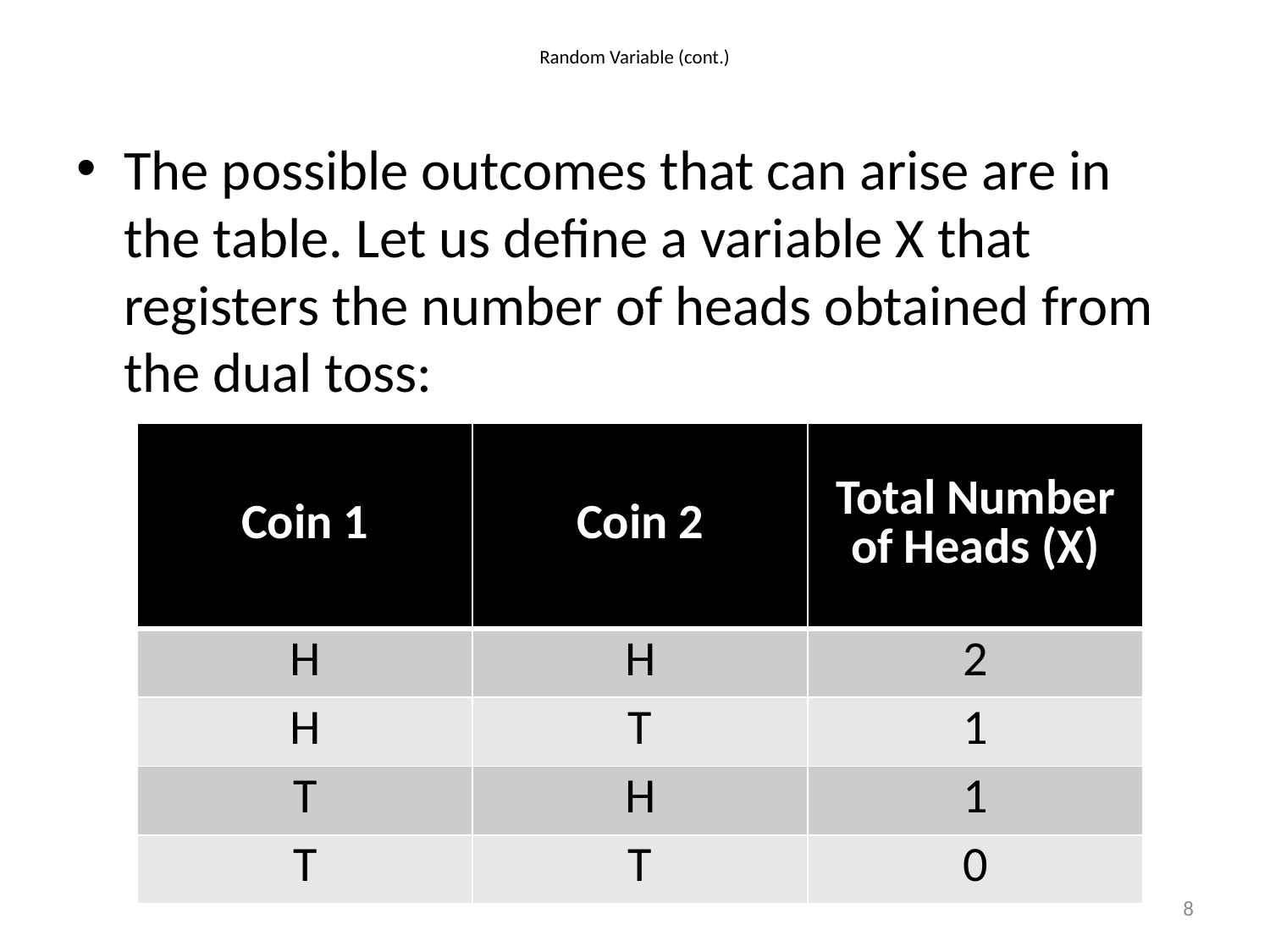

# Random Variable (cont.)
The possible outcomes that can arise are in the table. Let us define a variable X that registers the number of heads obtained from the dual toss:
| Coin 1 | Coin 2 | Total Number of Heads (X) |
| --- | --- | --- |
| H | H | 2 |
| H | T | 1 |
| T | H | 1 |
| T | T | 0 |
8